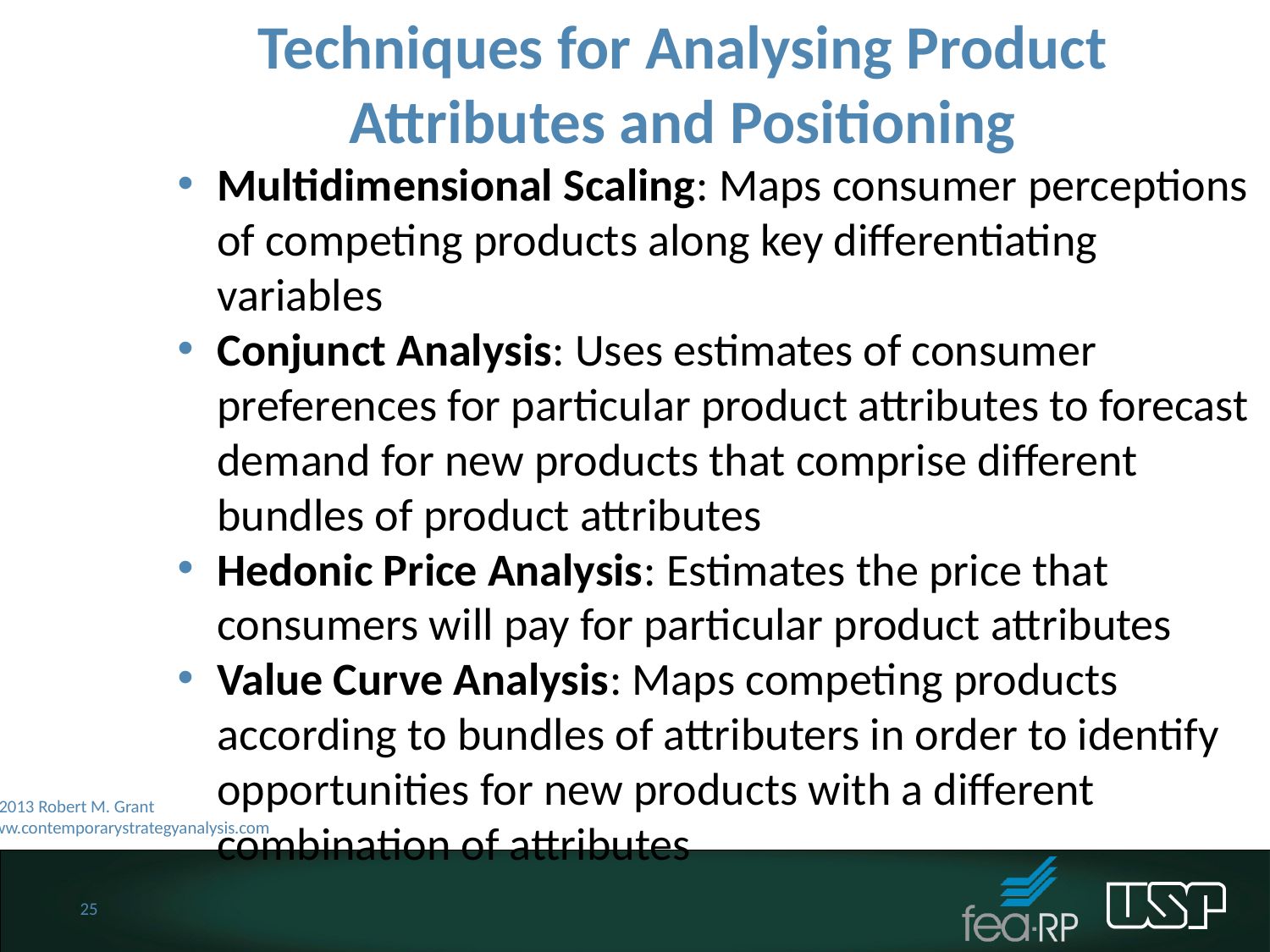

Techniques for Analysing Product Attributes and Positioning
Multidimensional Scaling: Maps consumer perceptions of competing products along key differentiating variables
Conjunct Analysis: Uses estimates of consumer preferences for particular product attributes to forecast demand for new products that comprise different bundles of product attributes
Hedonic Price Analysis: Estimates the price that consumers will pay for particular product attributes
Value Curve Analysis: Maps competing products according to bundles of attributers in order to identify opportunities for new products with a different combination of attributes
© 2013 Robert M. Grant
www.contemporarystrategyanalysis.com
25